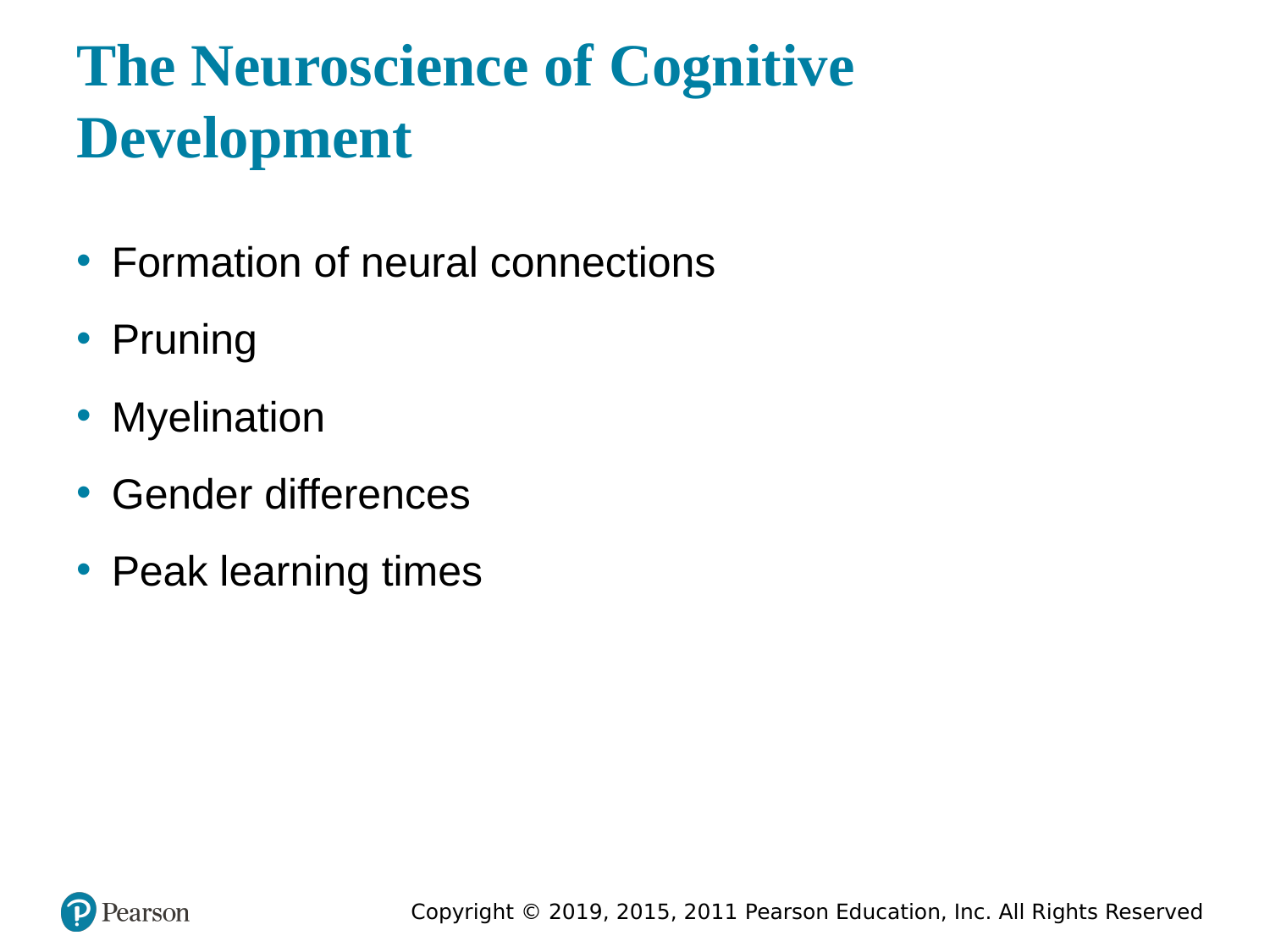

# The Neuroscience of Cognitive Development
Formation of neural connections
Pruning
Myelination
Gender differences
Peak learning times